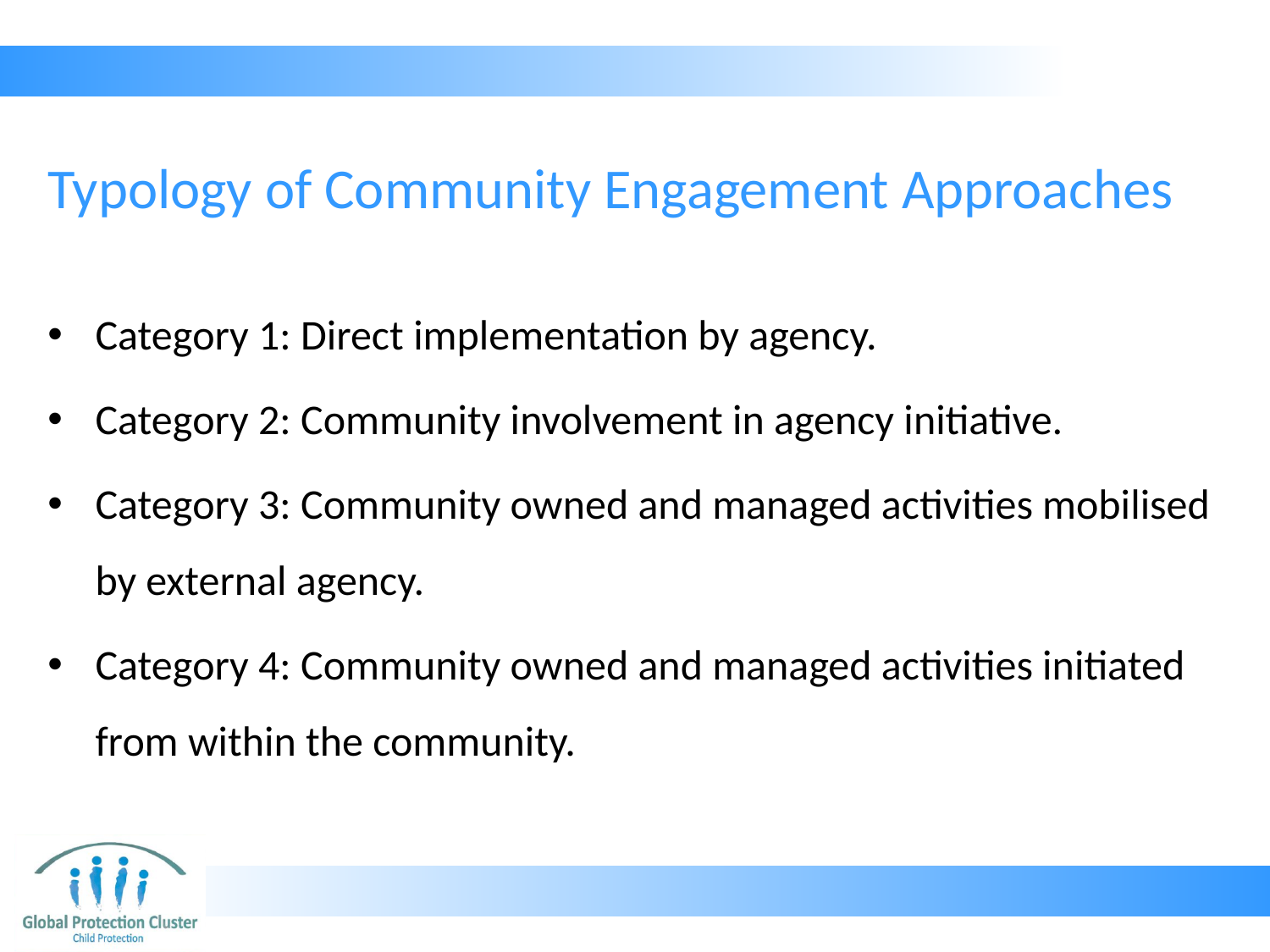

# Typology of Community Engagement Approaches
Category 1: Direct implementation by agency.
Category 2: Community involvement in agency initiative.
Category 3: Community owned and managed activities mobilised by external agency.
Category 4: Community owned and managed activities initiated from within the community.